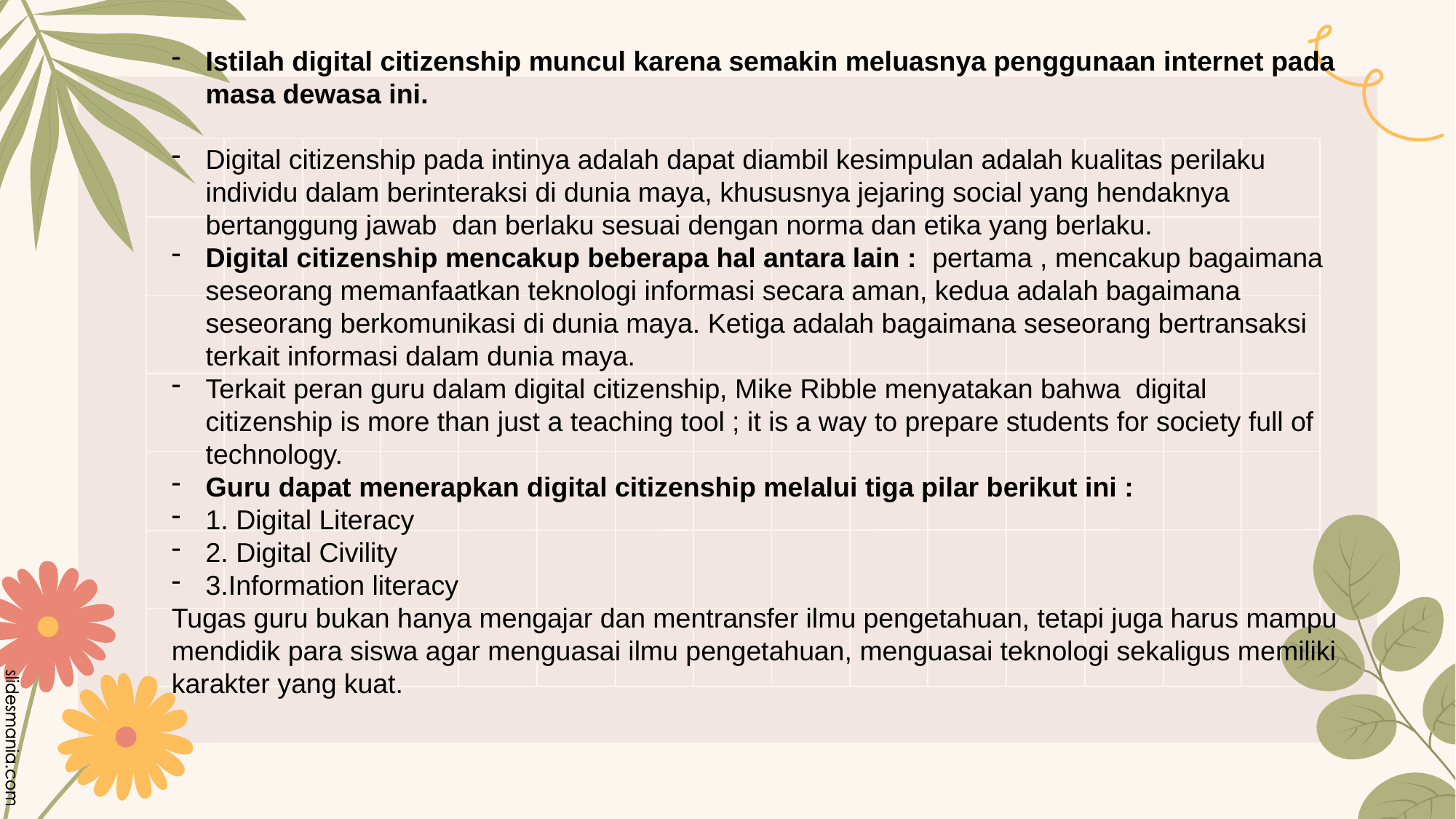

Istilah digital citizenship muncul karena semakin meluasnya penggunaan internet pada masa dewasa ini.

Digital citizenship pada intinya adalah dapat diambil kesimpulan adalah kualitas perilaku individu dalam berinteraksi di dunia maya, khususnya jejaring social yang hendaknya bertanggung jawab  dan berlaku sesuai dengan norma dan etika yang berlaku.
Digital citizenship mencakup beberapa hal antara lain :  pertama , mencakup bagaimana seseorang memanfaatkan teknologi informasi secara aman, kedua adalah bagaimana seseorang berkomunikasi di dunia maya. Ketiga adalah bagaimana seseorang bertransaksi terkait informasi dalam dunia maya.
Terkait peran guru dalam digital citizenship, Mike Ribble menyatakan bahwa  digital citizenship is more than just a teaching tool ; it is a way to prepare students for society full of technology.
Guru dapat menerapkan digital citizenship melalui tiga pilar berikut ini :
1. Digital Literacy
2. Digital Civility
3.Information literacy
Tugas guru bukan hanya mengajar dan mentransfer ilmu pengetahuan, tetapi juga harus mampu mendidik para siswa agar menguasai ilmu pengetahuan, menguasai teknologi sekaligus memiliki karakter yang kuat.